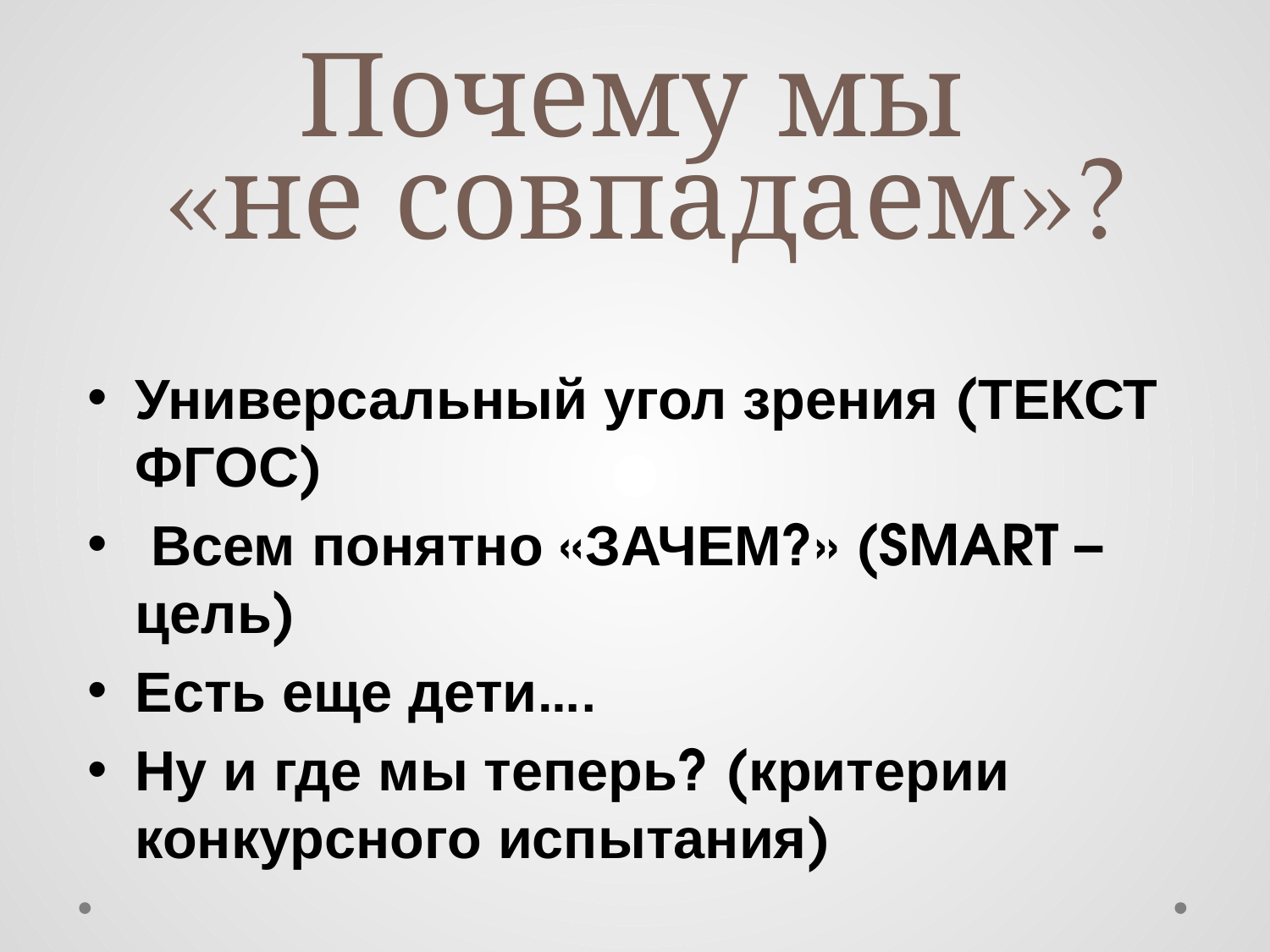

# Почему мы «не совпадаем»?
Универсальный угол зрения (ТЕКСТ ФГОС)
 Всем понятно «ЗАЧЕМ?» (SMART – цель)
Есть еще дети….
Ну и где мы теперь? (критерии конкурсного испытания)